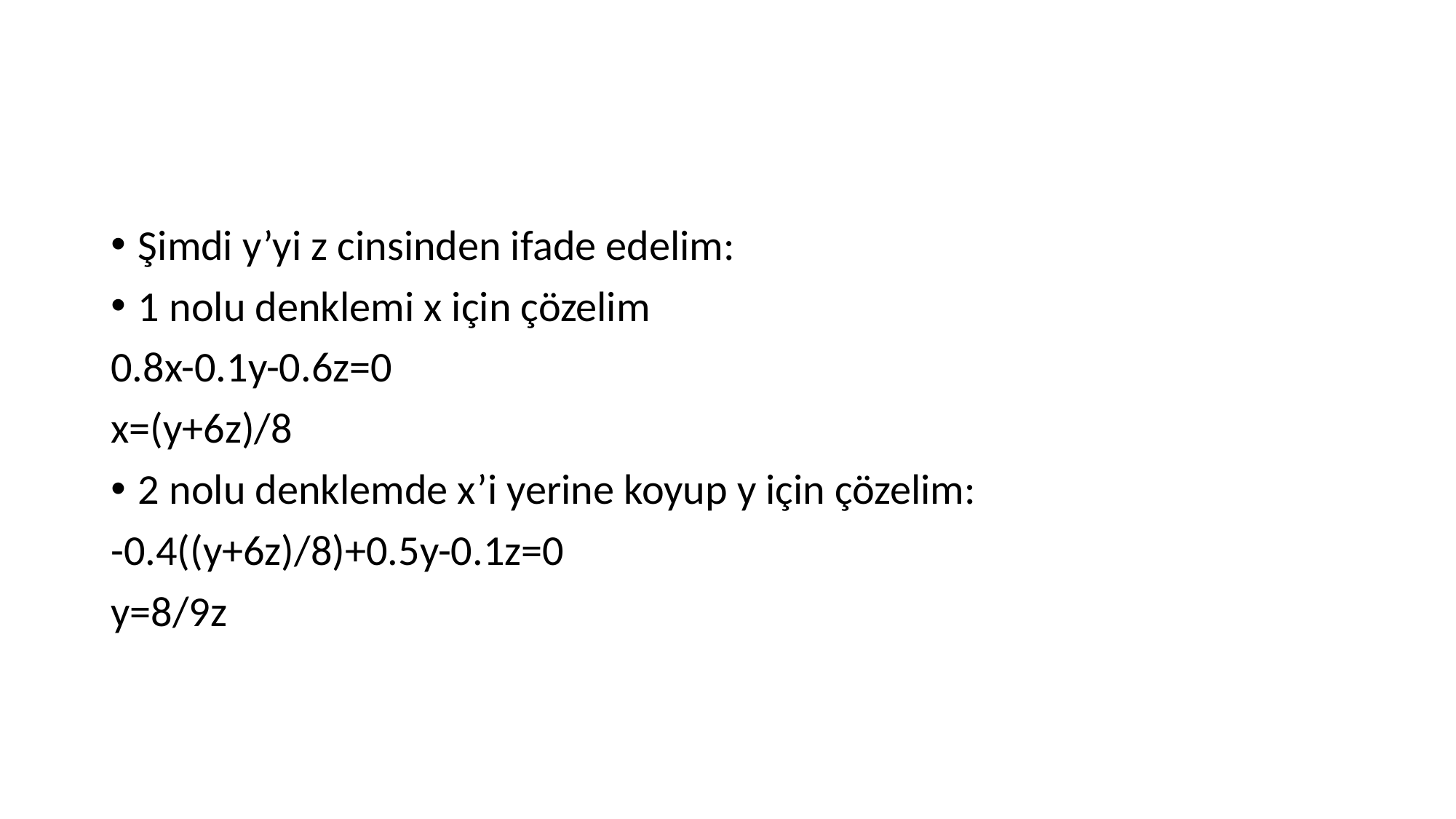

#
Şimdi y’yi z cinsinden ifade edelim:
1 nolu denklemi x için çözelim
0.8x-0.1y-0.6z=0
x=(y+6z)/8
2 nolu denklemde x’i yerine koyup y için çözelim:
-0.4((y+6z)/8)+0.5y-0.1z=0
y=8/9z